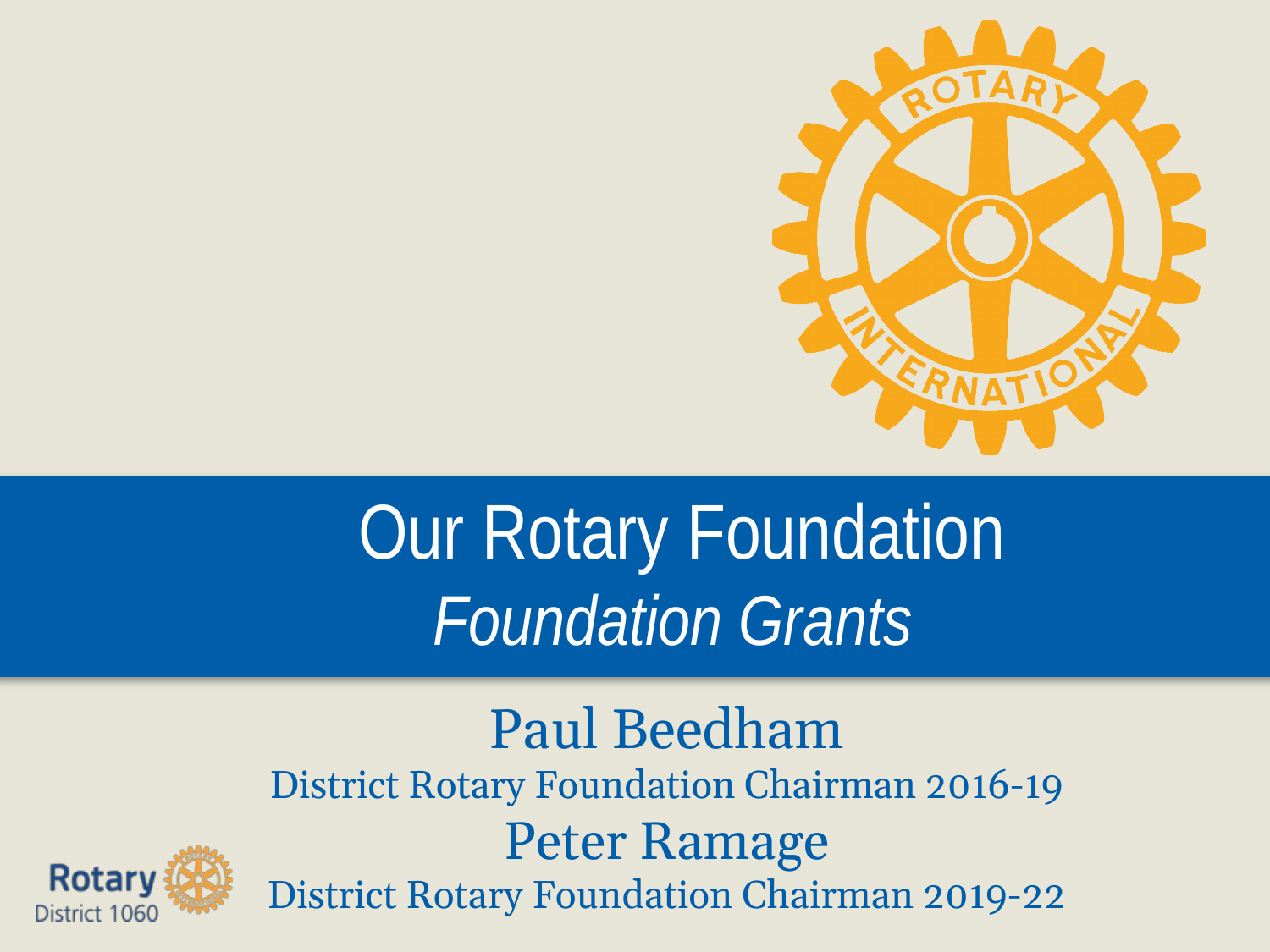

# Our Rotary Foundation Foundation Grants
Paul Beedham
District Rotary Foundation Chairman 2016-19
Peter Ramage
District Rotary Foundation Chairman 2019-22